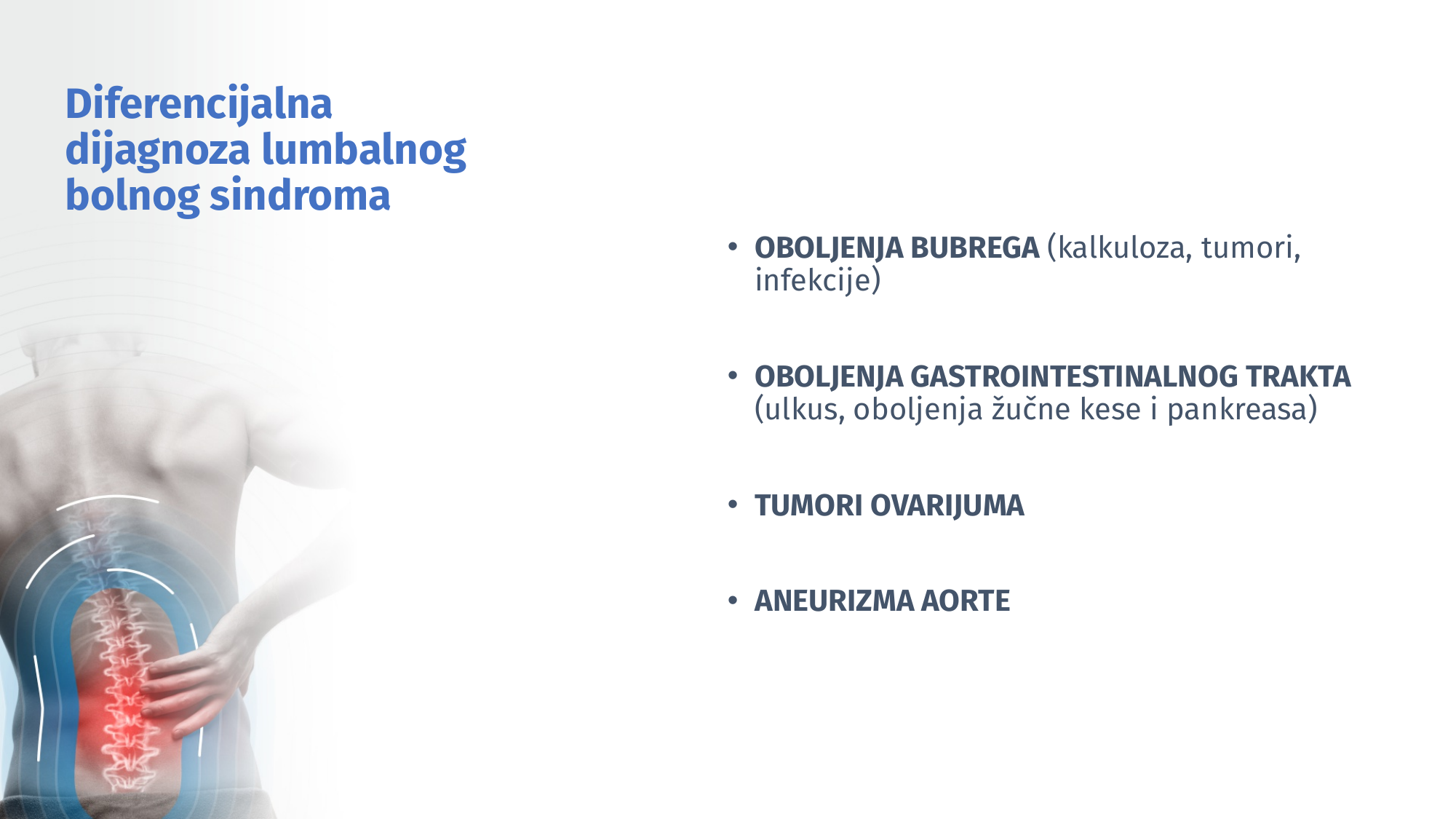

Diferencijalna dijagnoza lumbalnog bolnog sindroma
OBOLJENJA BUBREGA (kalkuloza, tumori, infekcije)

OBOLJENJA GASTROINTESTINALNOG TRAKTA (ulkus, oboljenja žučne kese i pankreasa)

TUMORI OVARIJUMA

ANEURIZMA AORTE